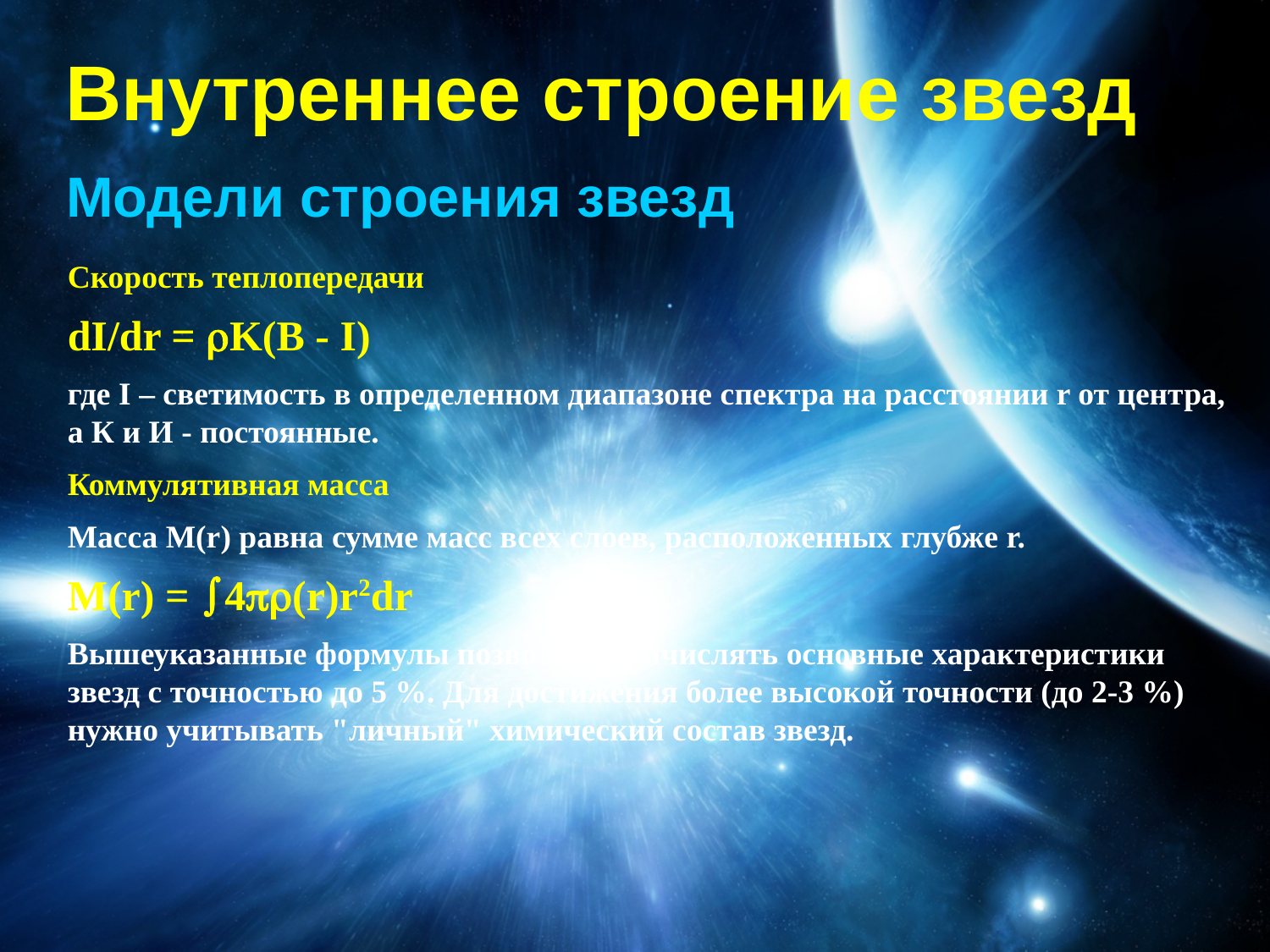

# Внутреннее строение звезд
Модели строения звезд
Скорость теплопередачи
dI/dr = ρK(B - I)
где I – светимость в определенном диапазоне спектра на расстоянии r от центра,  а К и И - постоянные.
Коммулятивная масса
Масса M(r) равна сумме масс всех слоев, расположенных глубже r.
M(r) = ∫4πρ(r)r2dr
Вышеуказанные формулы позволяют вычислять основные характеристики звезд с точностью до 5 %. Для достижения более высокой точности (до 2-3 %) нужно учитывать "личный" химический состав звезд.